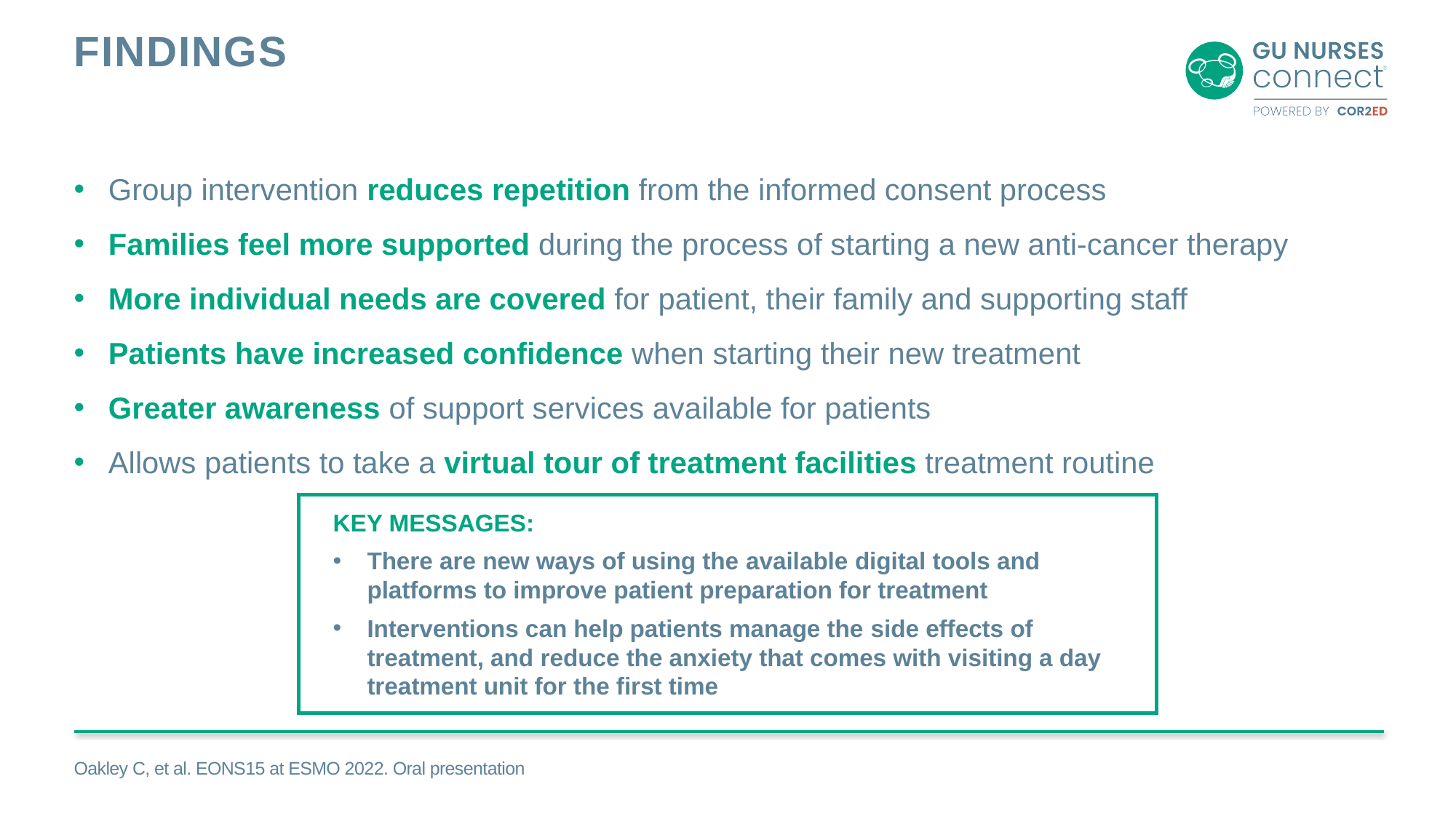

# findings
Group intervention reduces repetition from the informed consent process
Families feel more supported during the process of starting a new anti-cancer therapy
More individual needs are covered for patient, their family and supporting staff
Patients have increased confidence when starting their new treatment
Greater awareness of support services available for patients
Allows patients to take a virtual tour of treatment facilities treatment routine
KEY MESSAGES:
There are new ways of using the available digital tools and platforms to improve patient preparation for treatment
Interventions can help patients manage the side effects of treatment, and reduce the anxiety that comes with visiting a day treatment unit for the first time
Oakley C, et al. EONS15 at ESMO 2022. Oral presentation